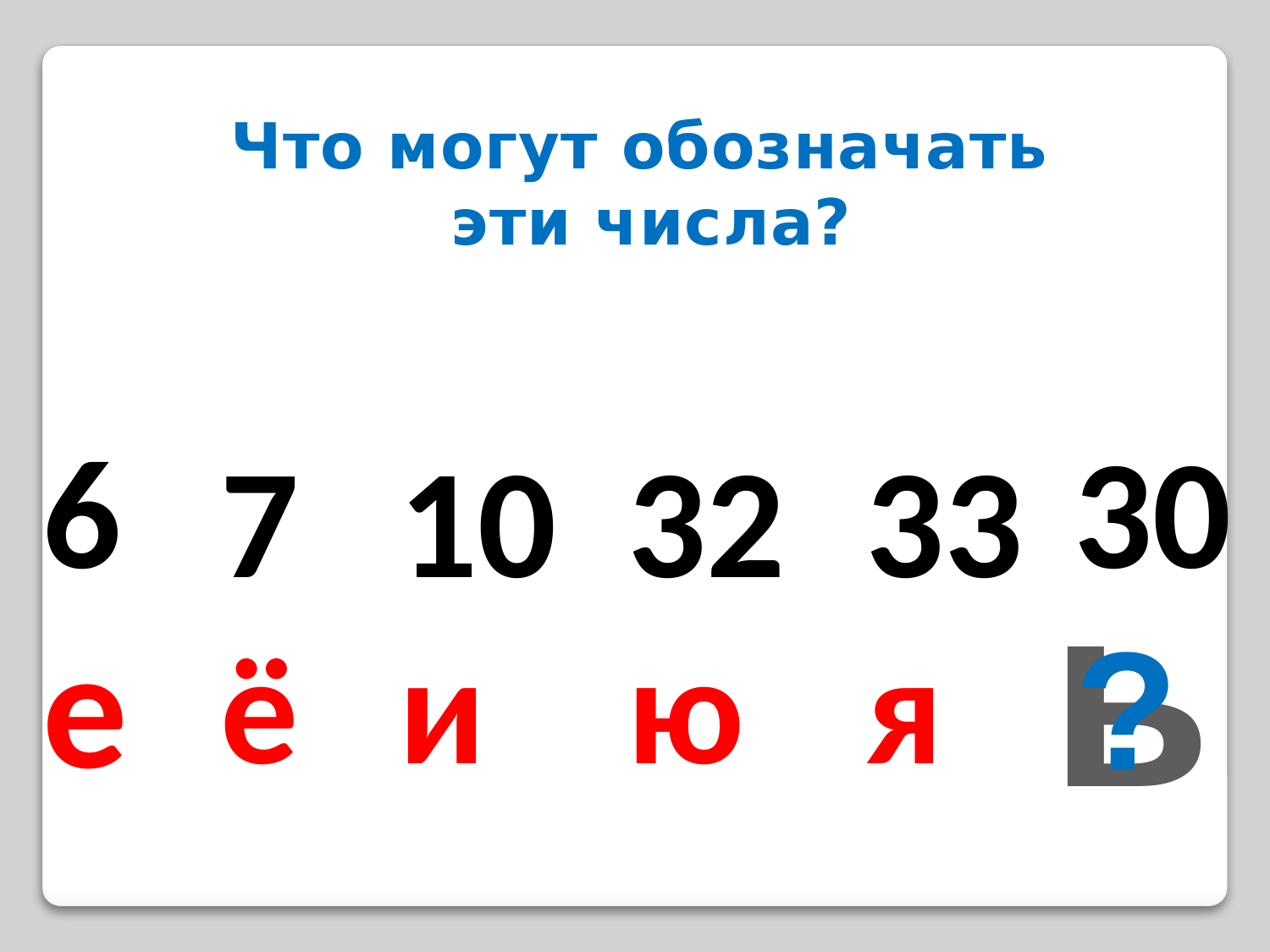

Что могут обозначать
 эти числа?
6
е
30
7
ё
10
и
32
ю
33
я
ь
?